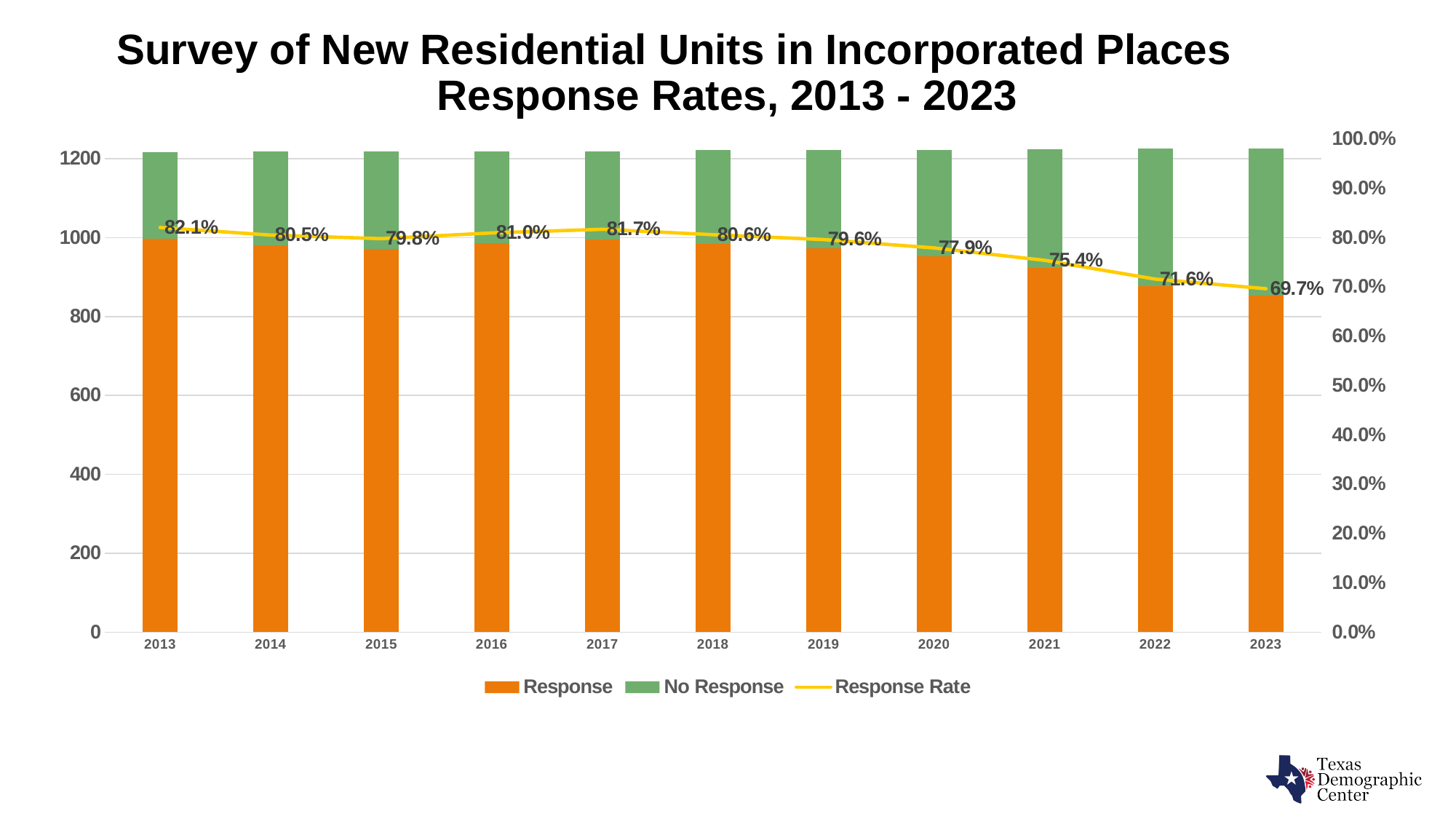

# Survey of New Residential Units in Incorporated Places          Response Rates, 2013 - 2023

### Chart:

| Category | Response | No Response | Response Rate |
|---|---|---|---|
| 2013 | 998.0 | 218.0 | 0.8207236842105263 |
| 2014 | 980.0 | 238.0 | 0.8052588331963846 |
| 2015 | 972.0 | 246.0 | 0.7980295566502463 |
| 2016 | 987.0 | 232.0 | 0.8096800656275636 |
| 2017 | 996.0 | 223.0 | 0.8170631665299426 |
| 2018 | 985.0 | 237.0 | 0.8060556464811784 |
| 2019 | 973.0 | 250.0 | 0.7962356792144026 |
| 2020 | 953.0 | 270.0 | 0.7792313982011447 |
| 2021 | 923.0 | 301.0 | 0.7540849673202614 |
| 2022 | 877.0 | 349.0 | 0.716 |
| 2023 | 854.0 | 372.0 | 0.6965742251223491 |